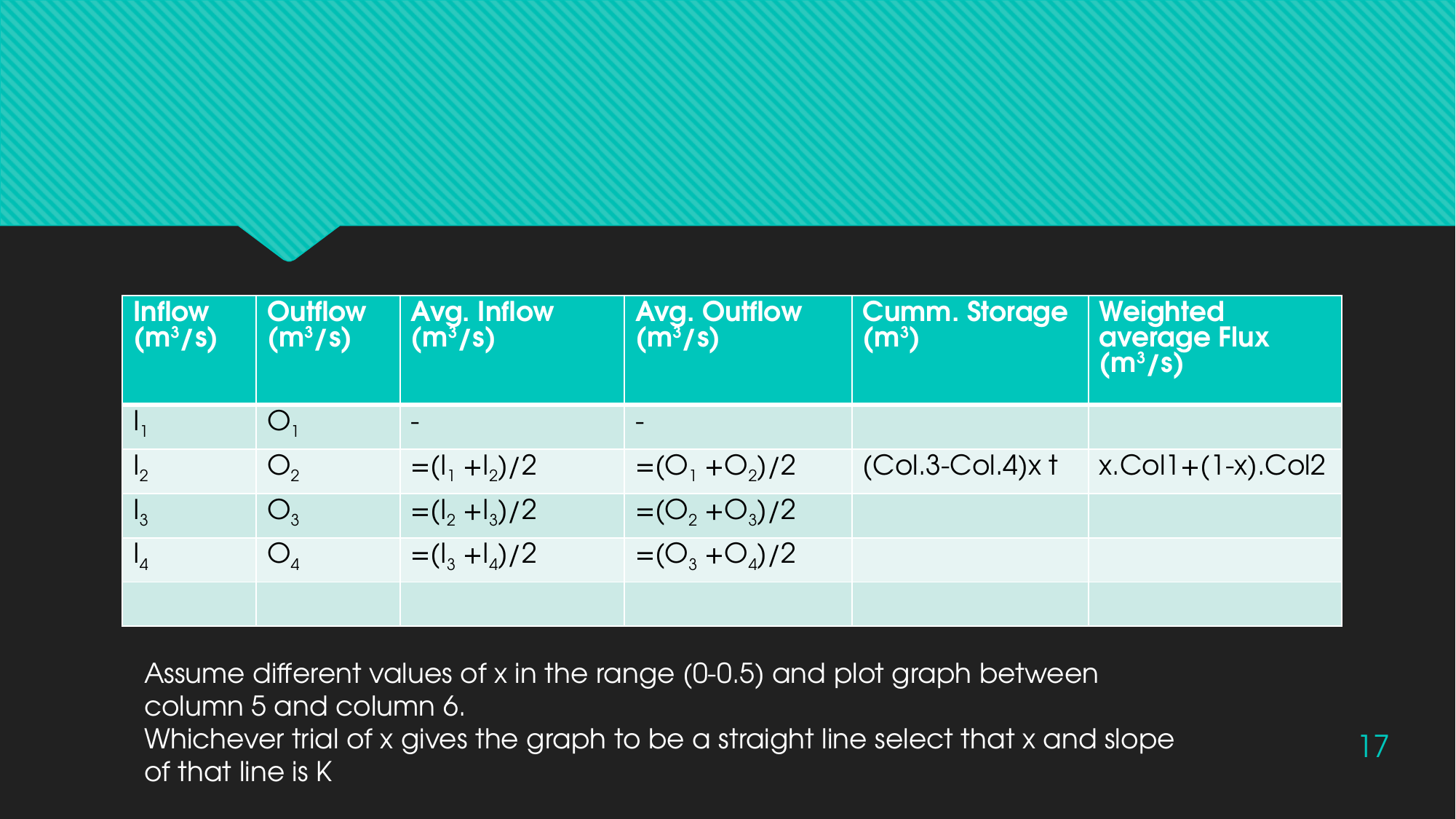

#
| Inflow (m3/s) | Outflow (m3/s) | Avg. Inflow (m3/s) | Avg. Outflow (m3/s) | Cumm. Storage (m3) | Weighted average Flux (m3/s) |
| --- | --- | --- | --- | --- | --- |
| I1 | O1 | - | - |  |  |
| I2 | O2 | =(I1 +I2)/2 | =(O1 +O2)/2 | (Col.3-Col.4)x t | x.Col1+(1-x).Col2 |
| I3 | O3 | =(I2 +I3)/2 | =(O2 +O3)/2 |  |  |
| I4 | O4 | =(I3 +I4)/2 | =(O3 +O4)/2 |  |  |
|  |  |  |  |  |  |
Assume different values of x in the range (0-0.5) and plot graph between column 5 and column 6.
Whichever trial of x gives the graph to be a straight line select that x and slope of that line is K
17